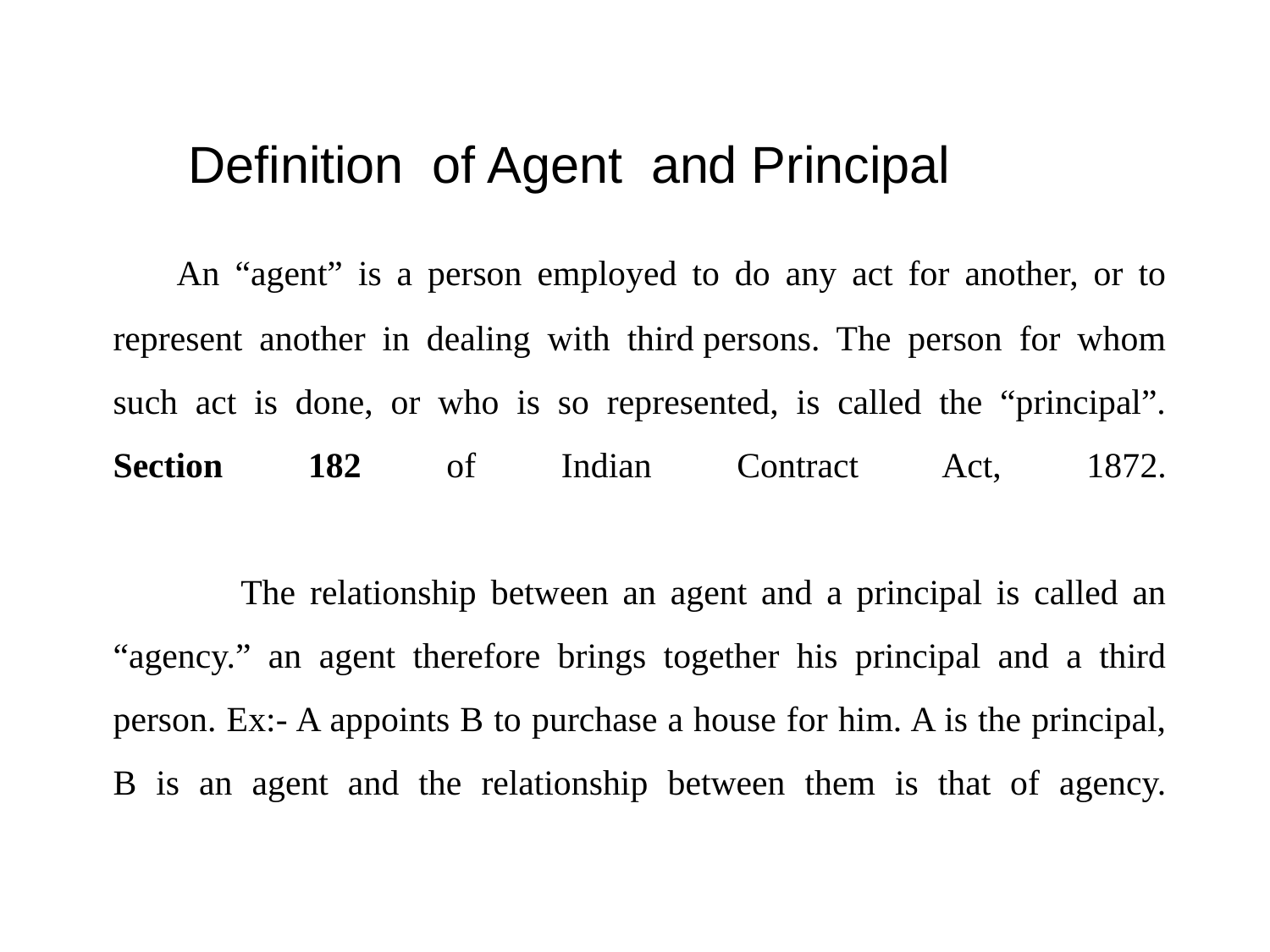

Definition  of Agent  and Principal

# An “agent” is a person employed to do any act for another, or to represent another in dealing with third persons. The person for whom such act is done, or who is so represented, is called the “principal”. Section 182 of Indian Contract Act, 1872. The relationship between an agent and a principal is called an “agency.” an agent therefore brings together his principal and a third person. Ex:- A appoints B to purchase a house for him. A is the principal, B is an agent and the relationship between them is that of agency.